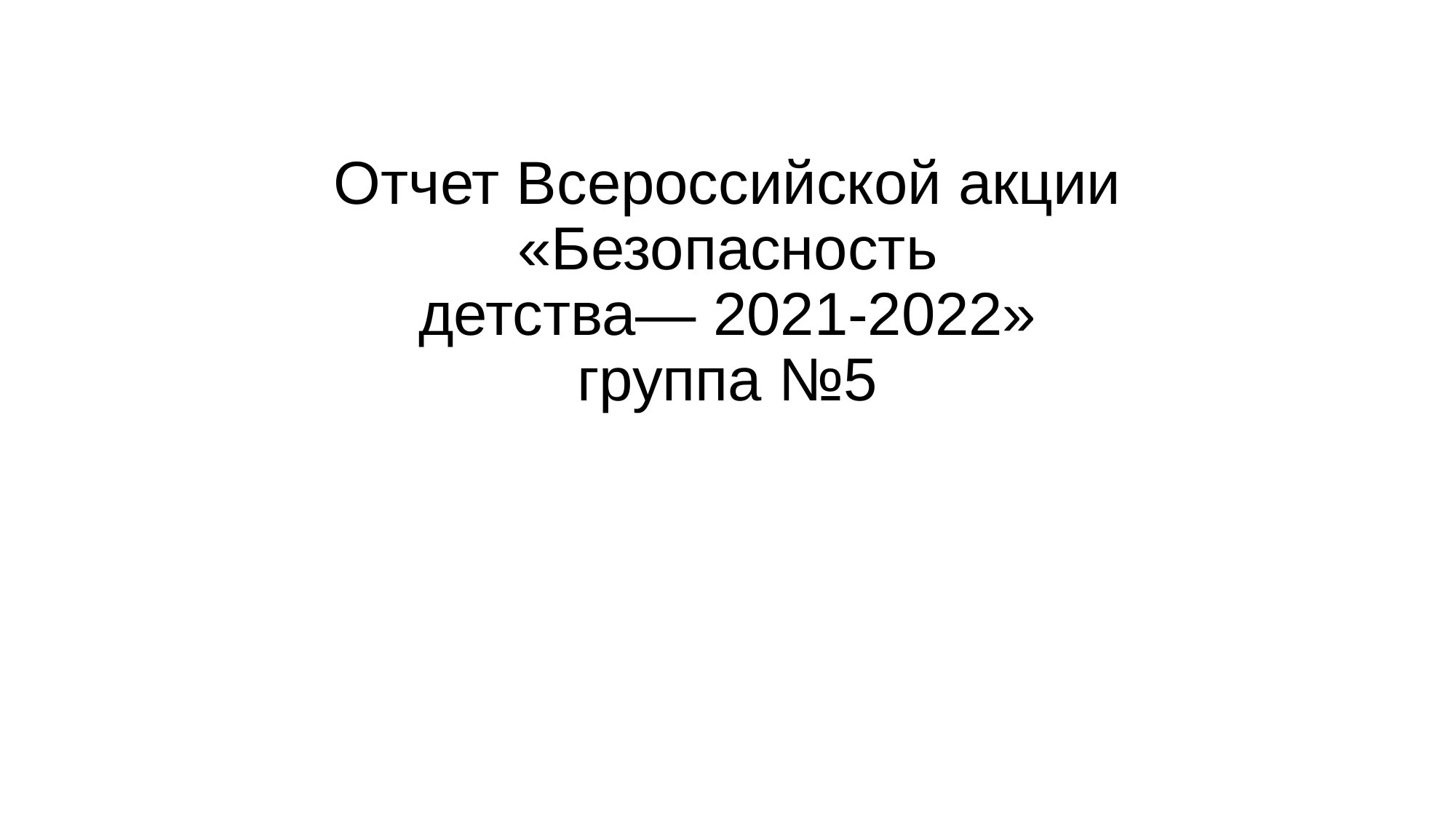

# Отчет Всероссийской акции «Безопасность детства— 2021-2022» группа №5